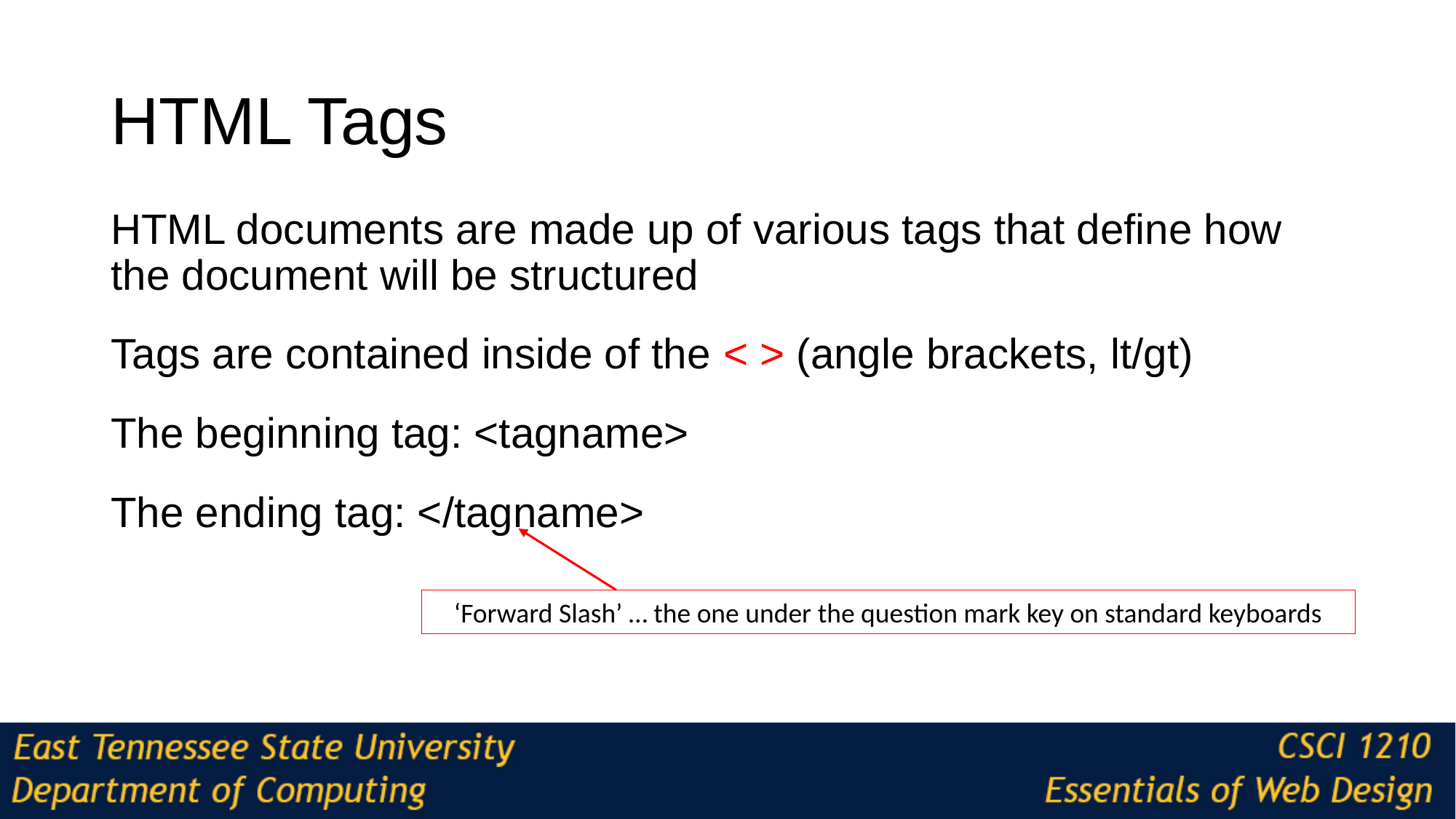

# HTML Tags
HTML documents are made up of various tags that define how the document will be structured
Tags are contained inside of the < > (angle brackets, lt/gt)
The beginning tag: <tagname>
The ending tag: </tagname>
‘Forward Slash’ … the one under the question mark key on standard keyboards